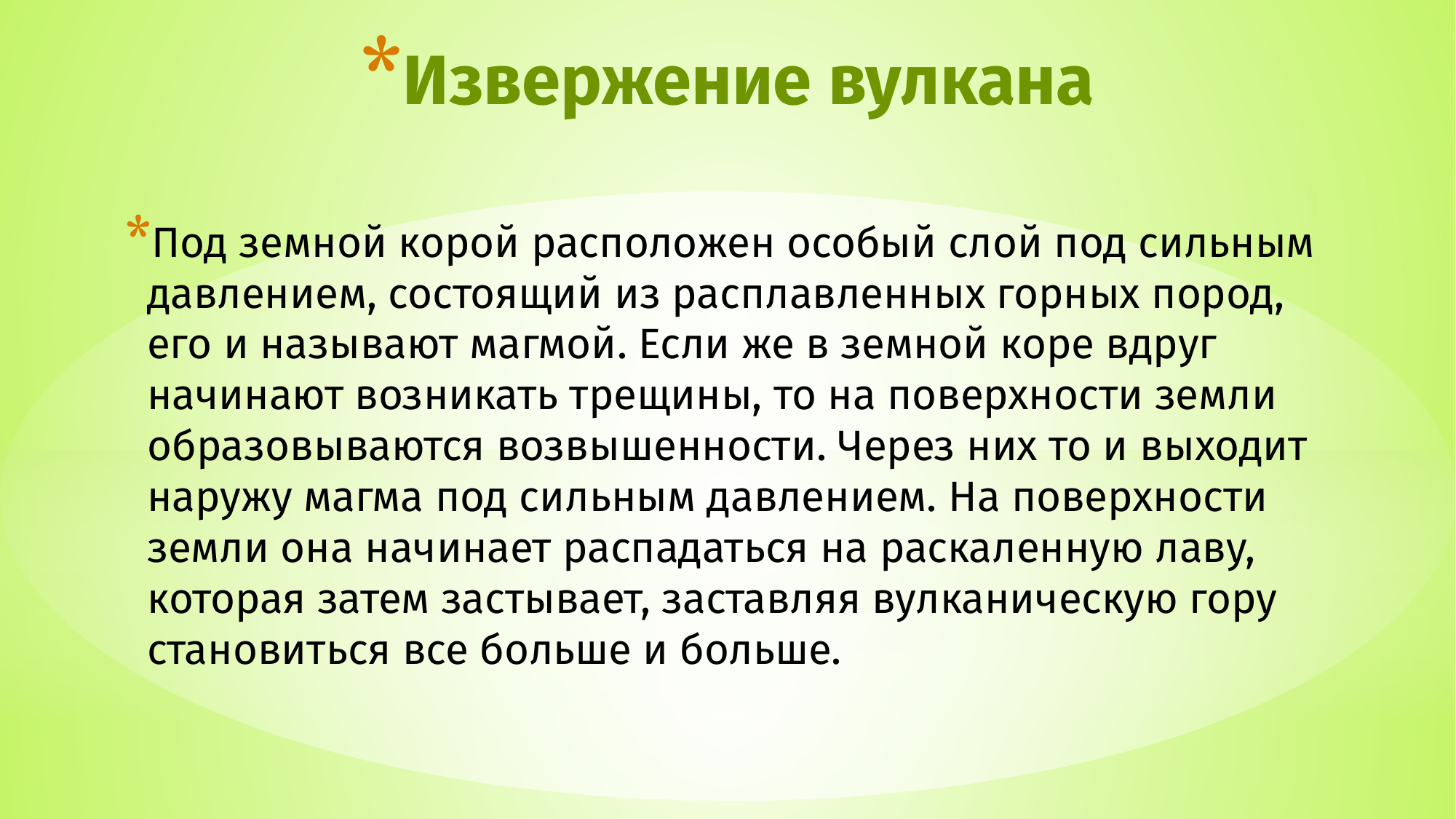

# Извержение вулкана
Под земной корой расположен особый слой под сильным давлением, состоящий из расплавленных горных пород, его и называют магмой. Если же в земной коре вдруг начинают возникать трещины, то на поверхности земли образовываются возвышенности. Через них то и выходит наружу магма под сильным давлением. На поверхности земли она начинает распадаться на раскаленную лаву, которая затем застывает, заставляя вулканическую гору становиться все больше и больше.